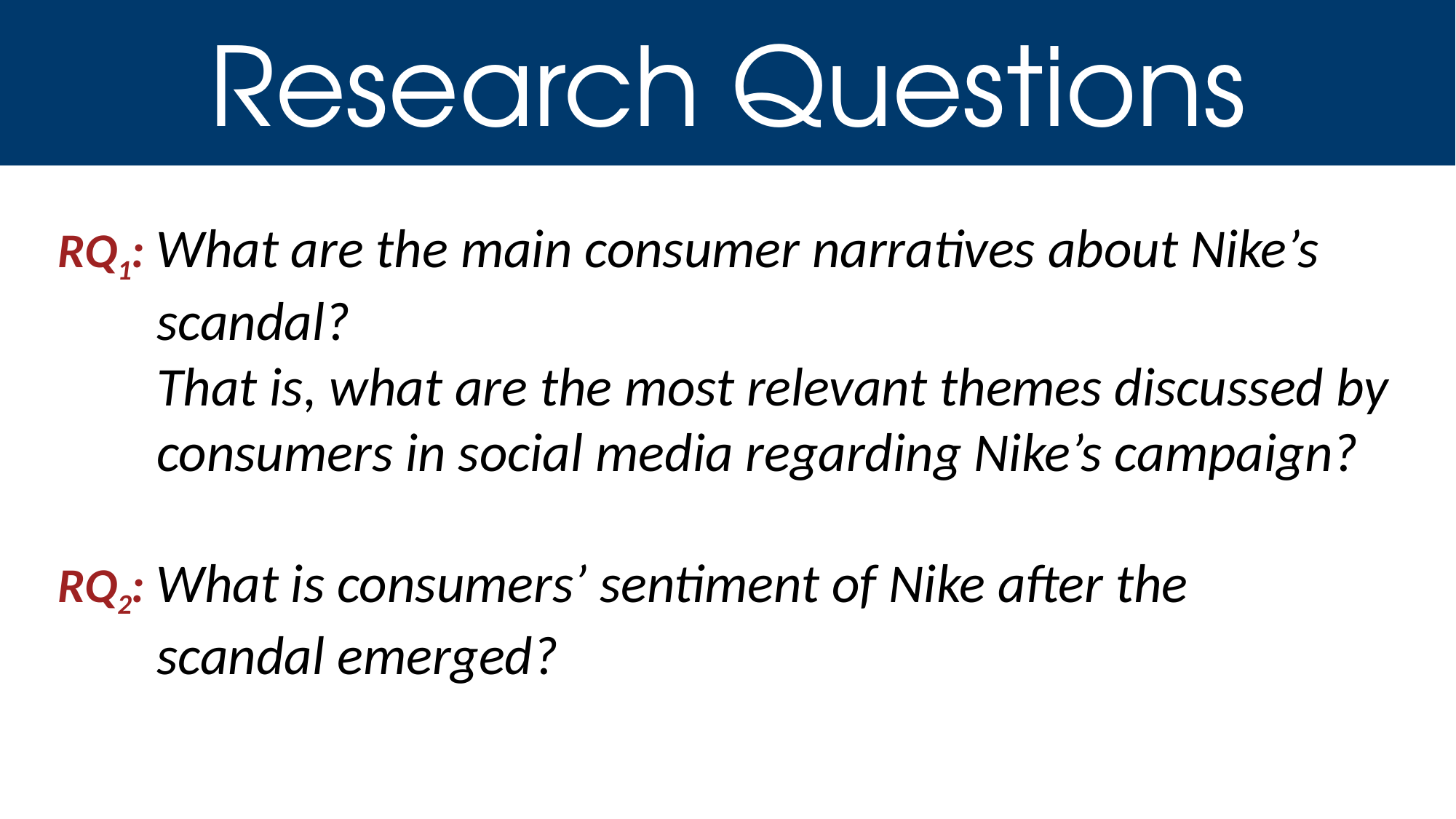

Research Questions
RQ1: What are the main consumer narratives about Nike’s
        scandal?
        That is, what are the most relevant themes discussed by
        consumers in social media regarding Nike’s campaign?

RQ2: What is consumers’ sentiment of Nike after the
        scandal emerged?